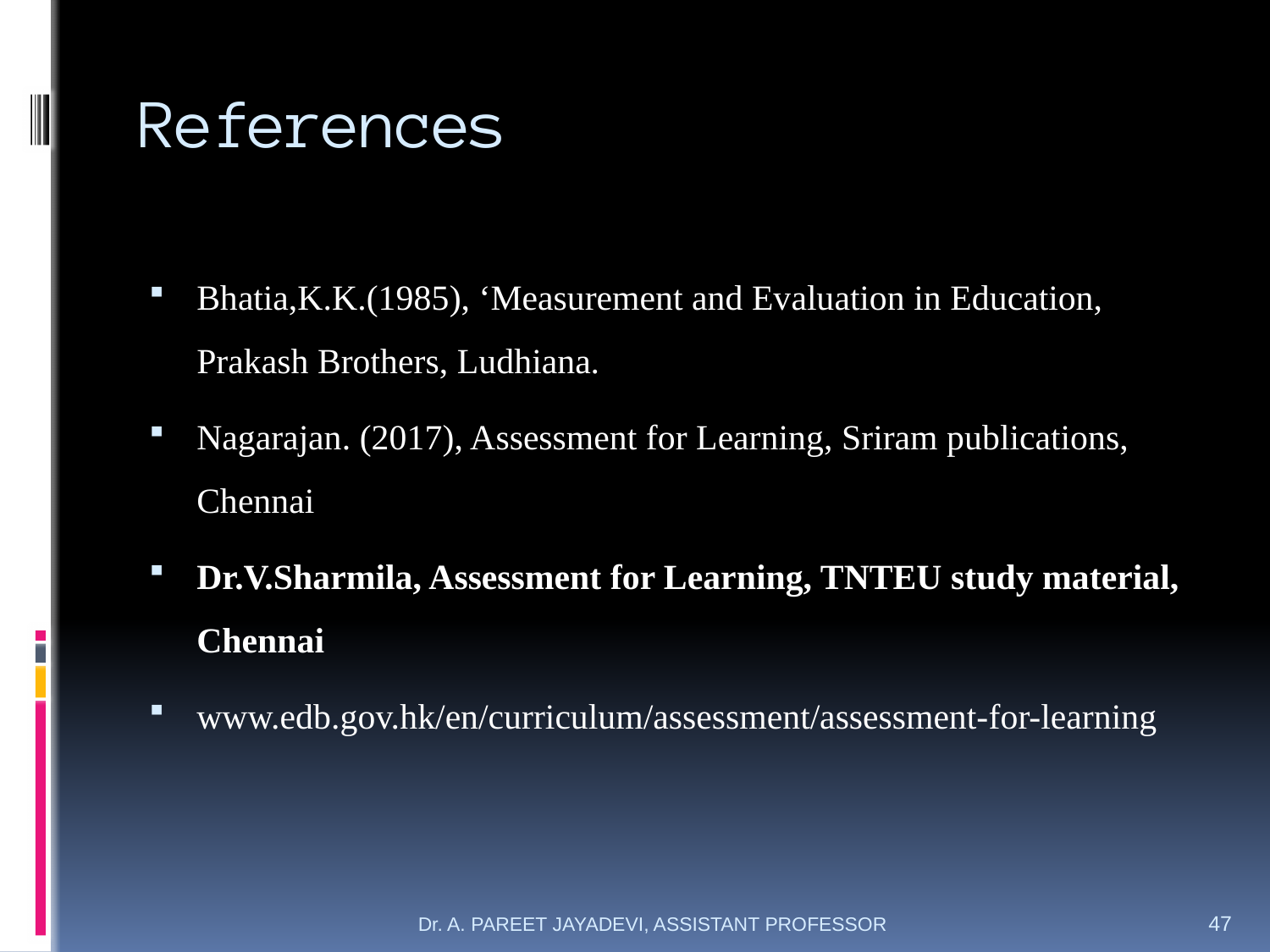

# References
Bhatia,K.K.(1985), ‘Measurement and Evaluation in Education, Prakash Brothers, Ludhiana.
Nagarajan. (2017), Assessment for Learning, Sriram publications, Chennai
Dr.V.Sharmila, Assessment for Learning, TNTEU study material, Chennai
www.edb.gov.hk/en/curriculum/assessment/assessment-for-learning
Dr. A. PAREET JAYADEVI, ASSISTANT PROFESSOR
47